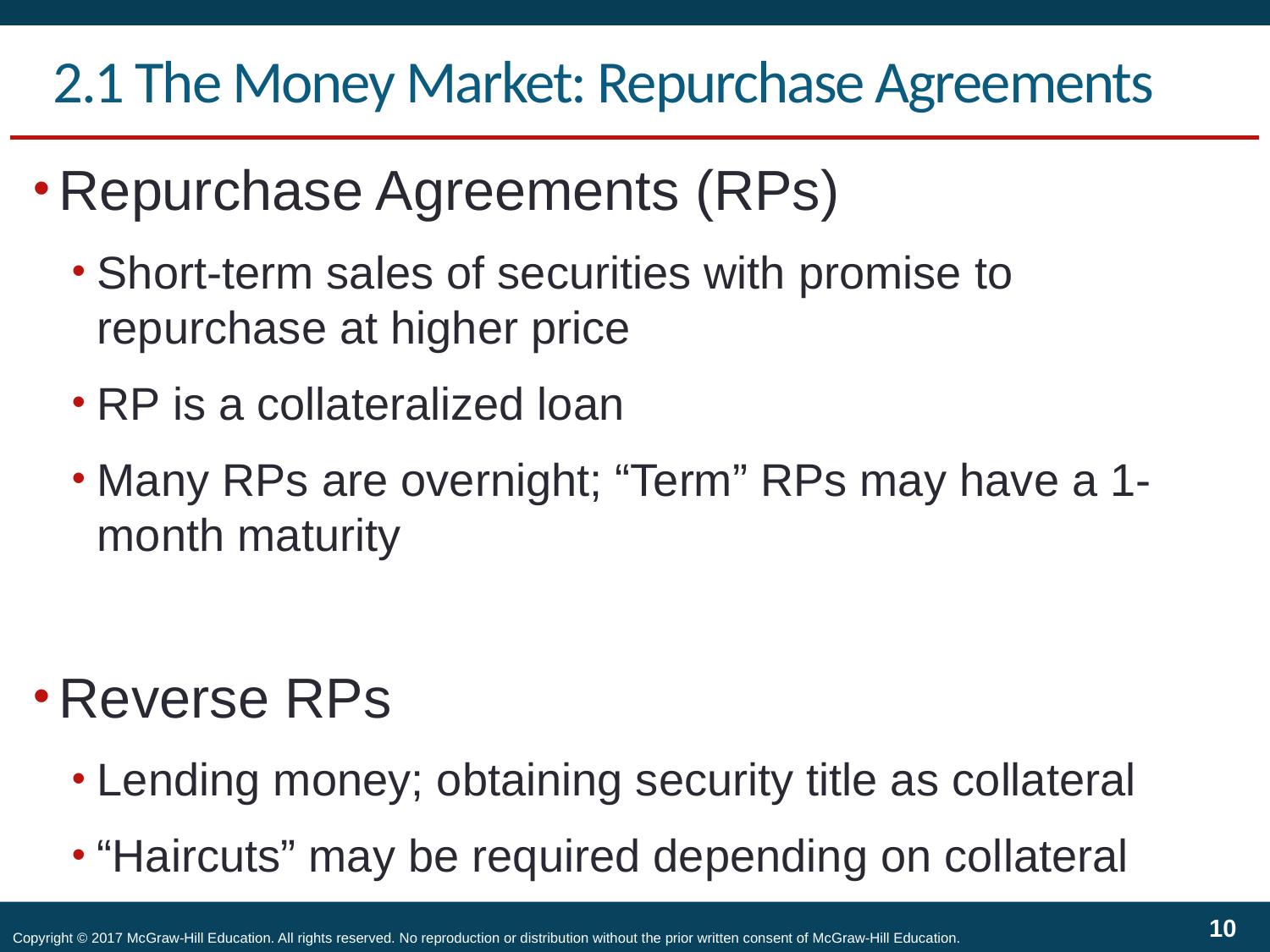

# 2.1 The Money Market: Repurchase Agreements
Repurchase Agreements (RPs)
Short-term sales of securities with promise to repurchase at higher price
RP is a collateralized loan
Many RPs are overnight; “Term” RPs may have a 1-month maturity

Reverse RPs
Lending money; obtaining security title as collateral
“Haircuts” may be required depending on collateral